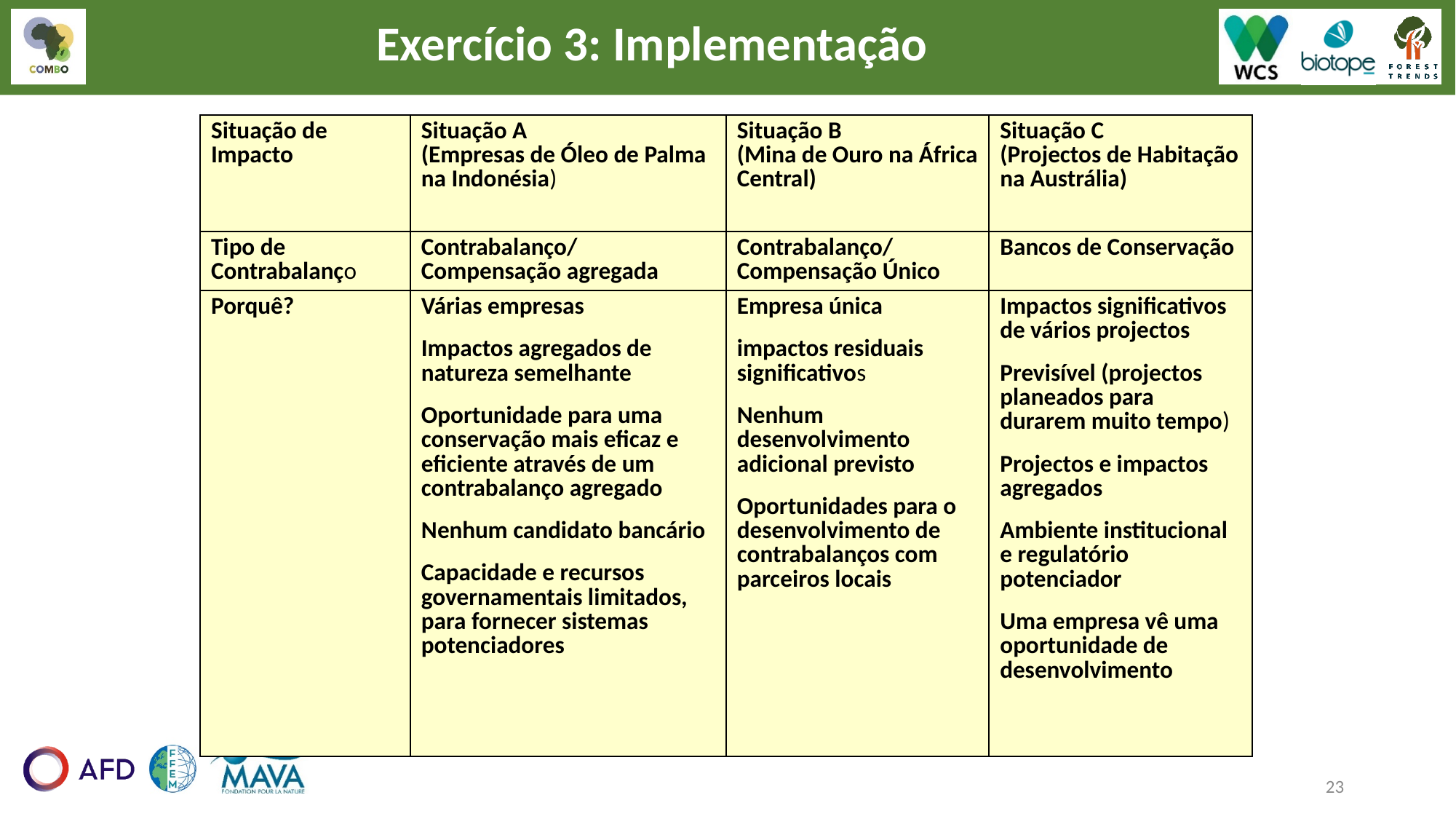

Exercício 3: Implementação
| Situação de Impacto | Situação A (Empresas de Óleo de Palma na Indonésia) | Situação B (Mina de Ouro na África Central) | Situação C (Projectos de Habitação na Austrália) |
| --- | --- | --- | --- |
| Tipo de Contrabalanço | Contrabalanço/Compensação agregada | Contrabalanço/Compensação Único | Bancos de Conservação |
| Porquê? | Várias empresas Impactos agregados de natureza semelhante Oportunidade para uma conservação mais eficaz e eficiente através de um contrabalanço agregado Nenhum candidato bancário Capacidade e recursos governamentais limitados, para fornecer sistemas potenciadores | Empresa única impactos residuais significativos Nenhum desenvolvimento adicional previsto Oportunidades para o desenvolvimento de contrabalanços com parceiros locais | Impactos significativos de vários projectos Previsível (projectos planeados para durarem muito tempo) Projectos e impactos agregados Ambiente institucional e regulatório potenciador Uma empresa vê uma oportunidade de desenvolvimento |